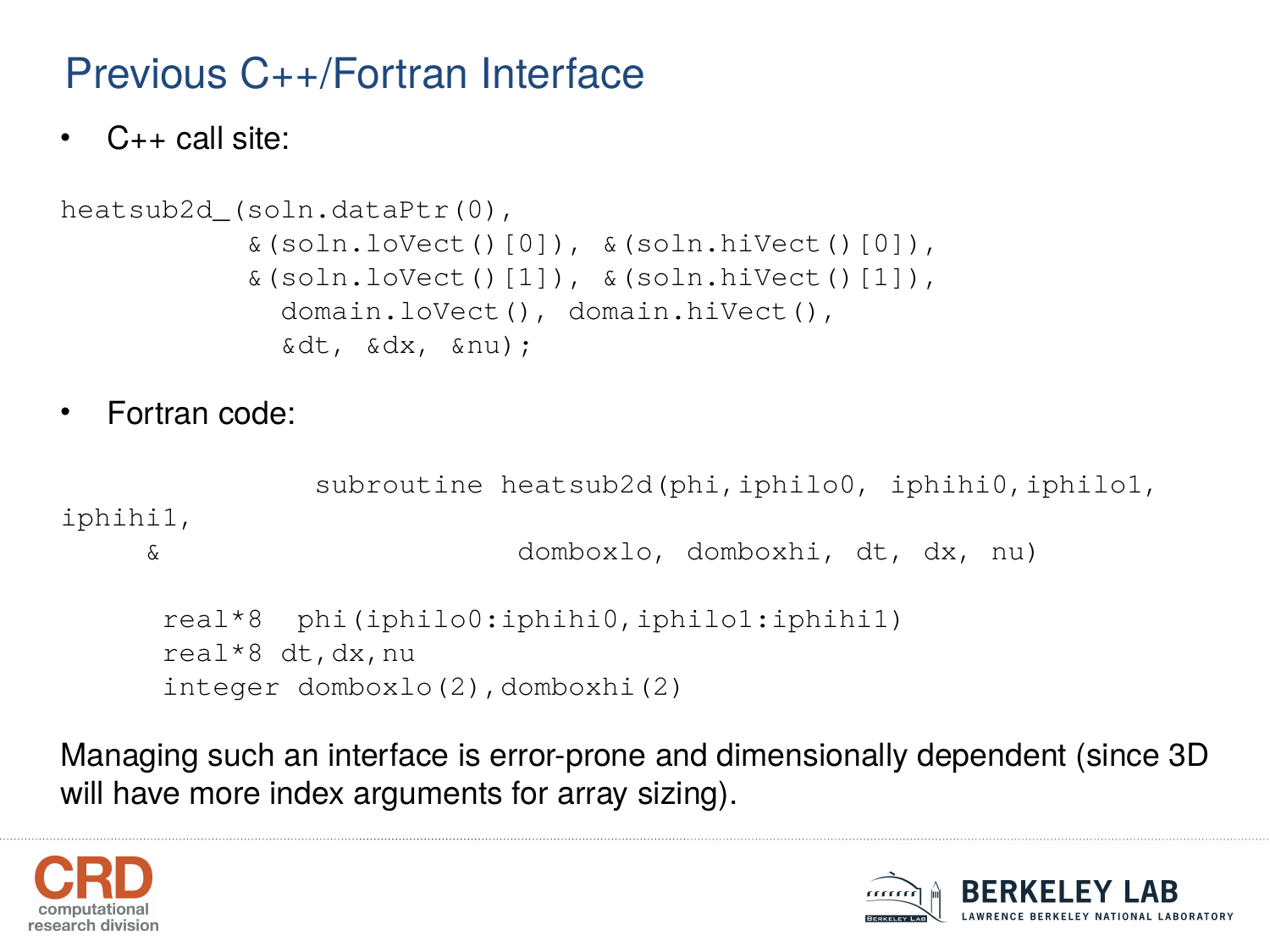

Previous C++/Fortran Interface
 C++ call site:

heatsub2d_(soln.dataPtr(0),
           &(soln.loVect()[0]), &(soln.hiVect()[0]),
           &(soln.loVect()[1]), &(soln.hiVect()[1]),
             domain.loVect(), domain.hiVect(),
             &dt, &dx, &nu);

 Fortran code:

 		subroutine heatsub2d(phi,iphilo0, iphihi0,iphilo1, iphihi1,
     &                     domboxlo, domboxhi, dt, dx, nu)

      real*8  phi(iphilo0:iphihi0,iphilo1:iphihi1)
      real*8 dt,dx,nu
      integer domboxlo(2),domboxhi(2)

Managing such an interface is error-prone and dimensionally dependent (since 3D will have more index arguments for array sizing).